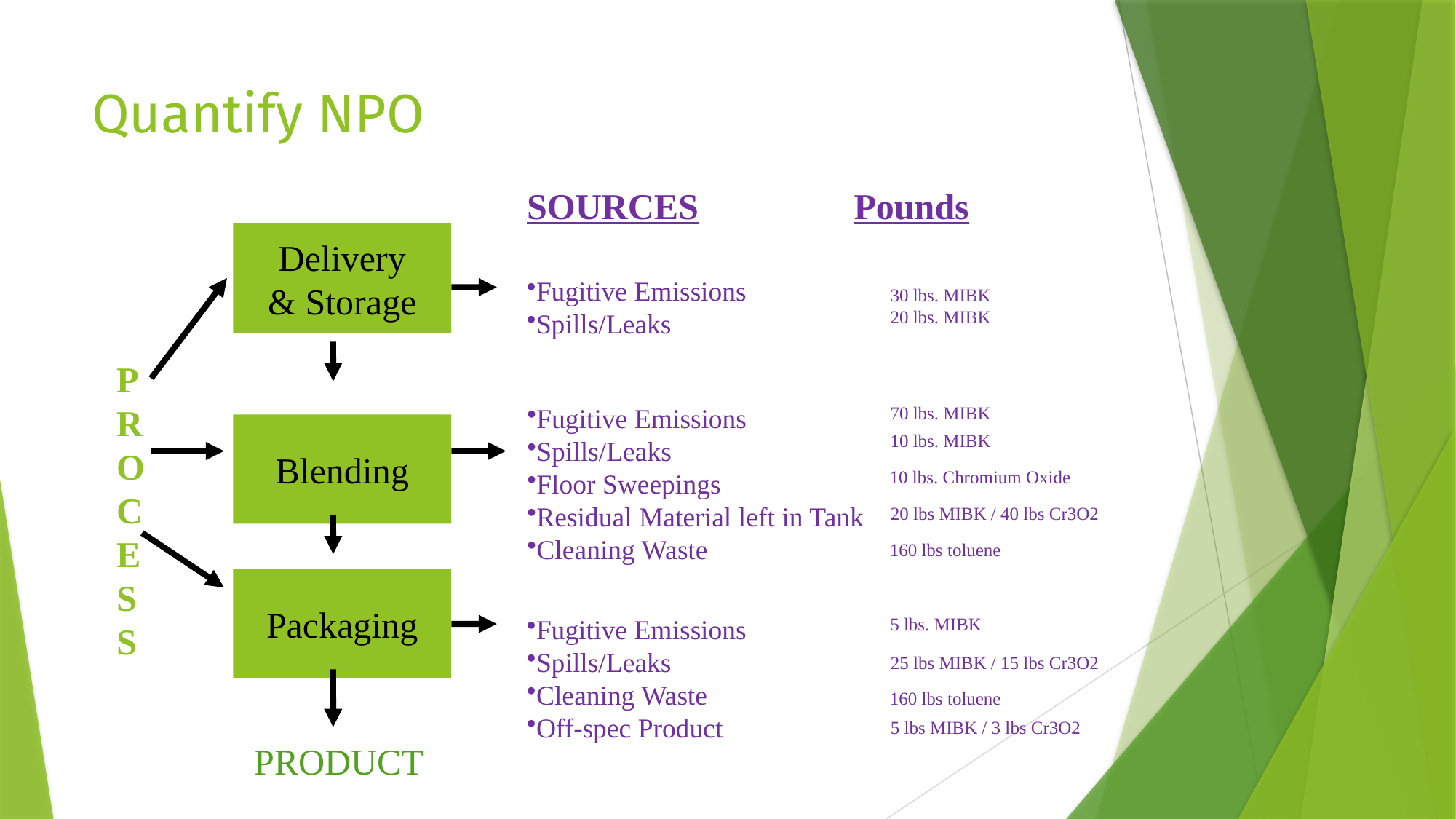

# Quantify NPO
SOURCES
Pounds
Delivery
& Storage
Fugitive Emissions
Spills/Leaks

30 lbs. MIBK
20 lbs. MIBK

P
R
O
C
E
S
S
Fugitive Emissions
Spills/Leaks
Floor Sweepings
Residual Material left in Tank
Cleaning Waste
70 lbs. MIBK
Blending
10 lbs. MIBK

10 lbs. Chromium Oxide
20 lbs MIBK / 40 lbs Cr3O2

160 lbs toluene
Packaging
Fugitive Emissions
Spills/Leaks
Cleaning Waste
Off-spec Product
5 lbs. MIBK

25 lbs MIBK / 15 lbs Cr3O2

160 lbs toluene
5 lbs MIBK / 3 lbs Cr3O2
PRODUCT